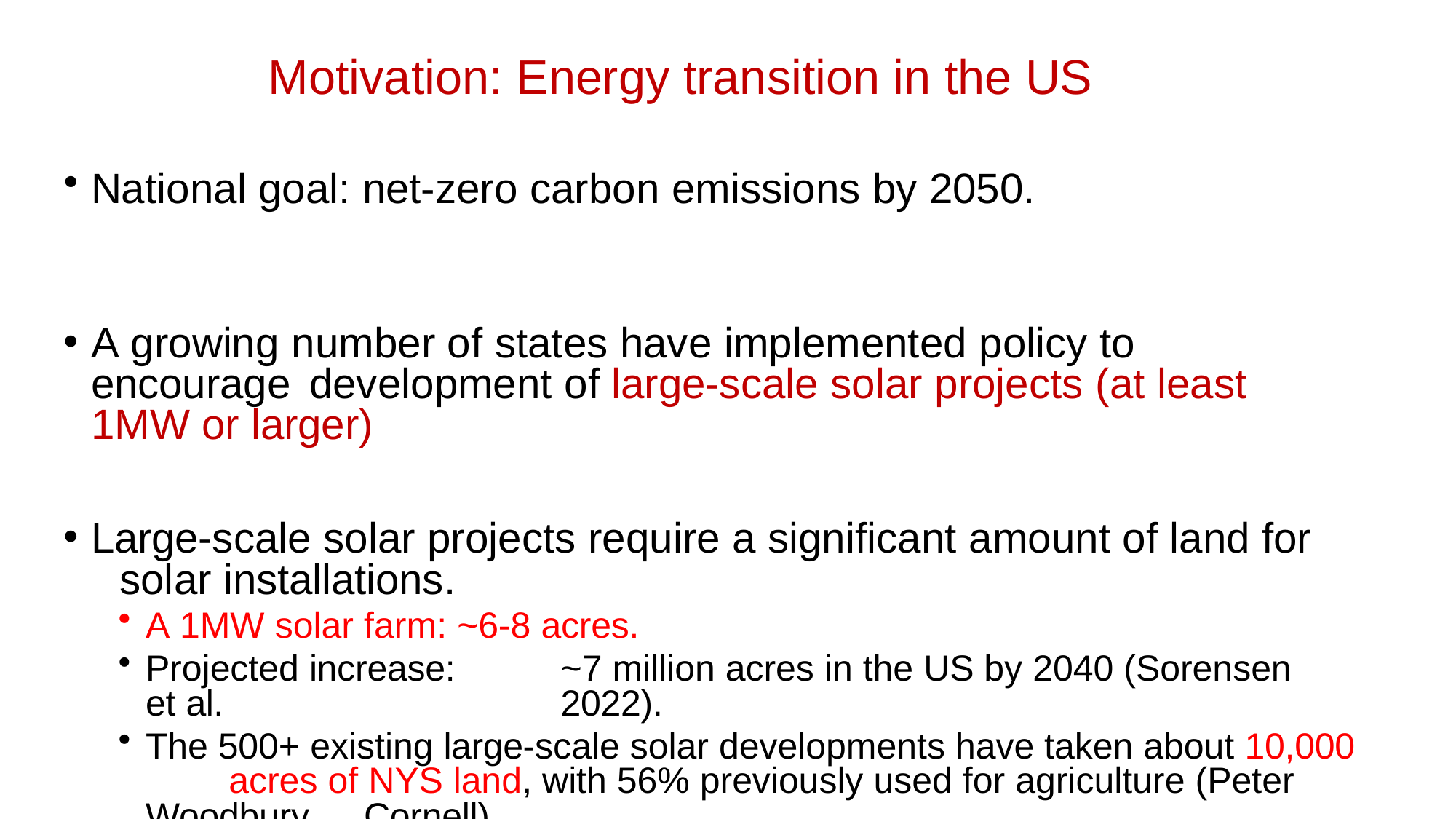

# Motivation: Energy transition in the US
National goal: net-zero carbon emissions by 2050.

A growing number of states have implemented policy to encourage 	development of large-scale solar projects (at least 1MW or larger)

Large-scale solar projects require a significant amount of land for 	solar installations.
A 1MW solar farm: ~6-8 acres.
Projected increase:	~7 million acres in the US by 2040 (Sorensen et al. 	2022).
The 500+ existing large-scale solar developments have taken about 10,000 	acres of NYS land, with 56% previously used for agriculture (Peter Woodbury, 	Cornell)